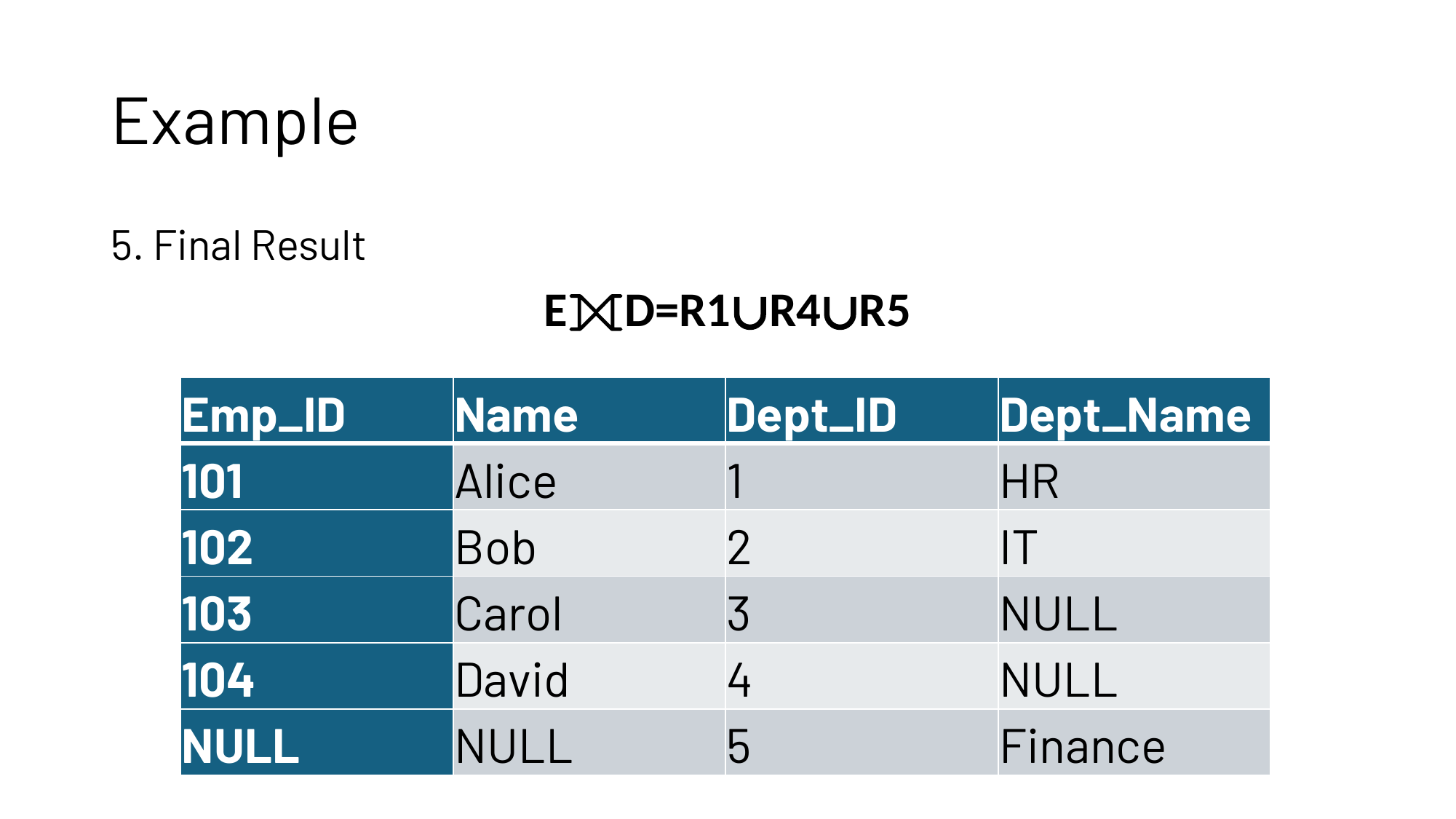

# Example
5. Final Result
E⟗D=R1∪R4∪R5

| Emp\_ID | Name | Dept\_ID | Dept\_Name |
| --- | --- | --- | --- |
| 101 | Alice | 1 | HR |
| 102 | Bob | 2 | IT |
| 103 | Carol | 3 | NULL |
| 104 | David | 4 | NULL |
| NULL | NULL | 5 | Finance |